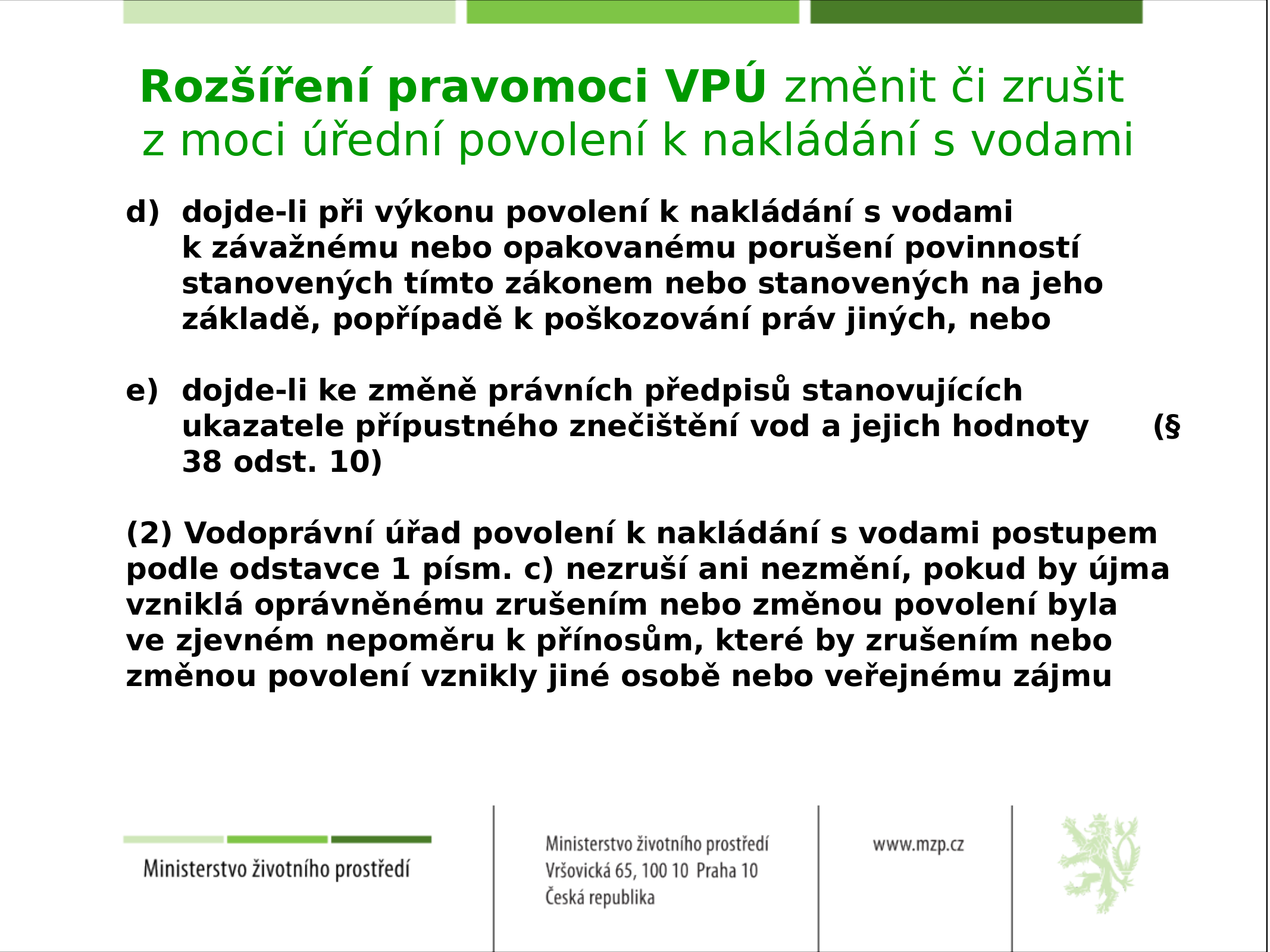

# Rozšíření pravomoci VPÚ změnit či zrušit z moci úřední povolení k nakládání s vodami
dojde-li při výkonu povolení k nakládání s vodami               k závažnému nebo opakovanému porušení povinností stanovených tímto zákonem nebo stanovených na jeho základě, popřípadě k poškozování práv jiných, nebo

dojde-li ke změně právních předpisů stanovujících ukazatele přípustného znečištění vod a jejich hodnoty      (§ 38 odst. 10)

(2) Vodoprávní úřad povolení k nakládání s vodami postupem podle odstavce 1 písm. c) nezruší ani nezmění, pokud by újma vzniklá oprávněnému zrušením nebo změnou povolení byla   ve zjevném nepoměru k přínosům, které by zrušením nebo změnou povolení vznikly jiné osobě nebo veřejnému zájmu